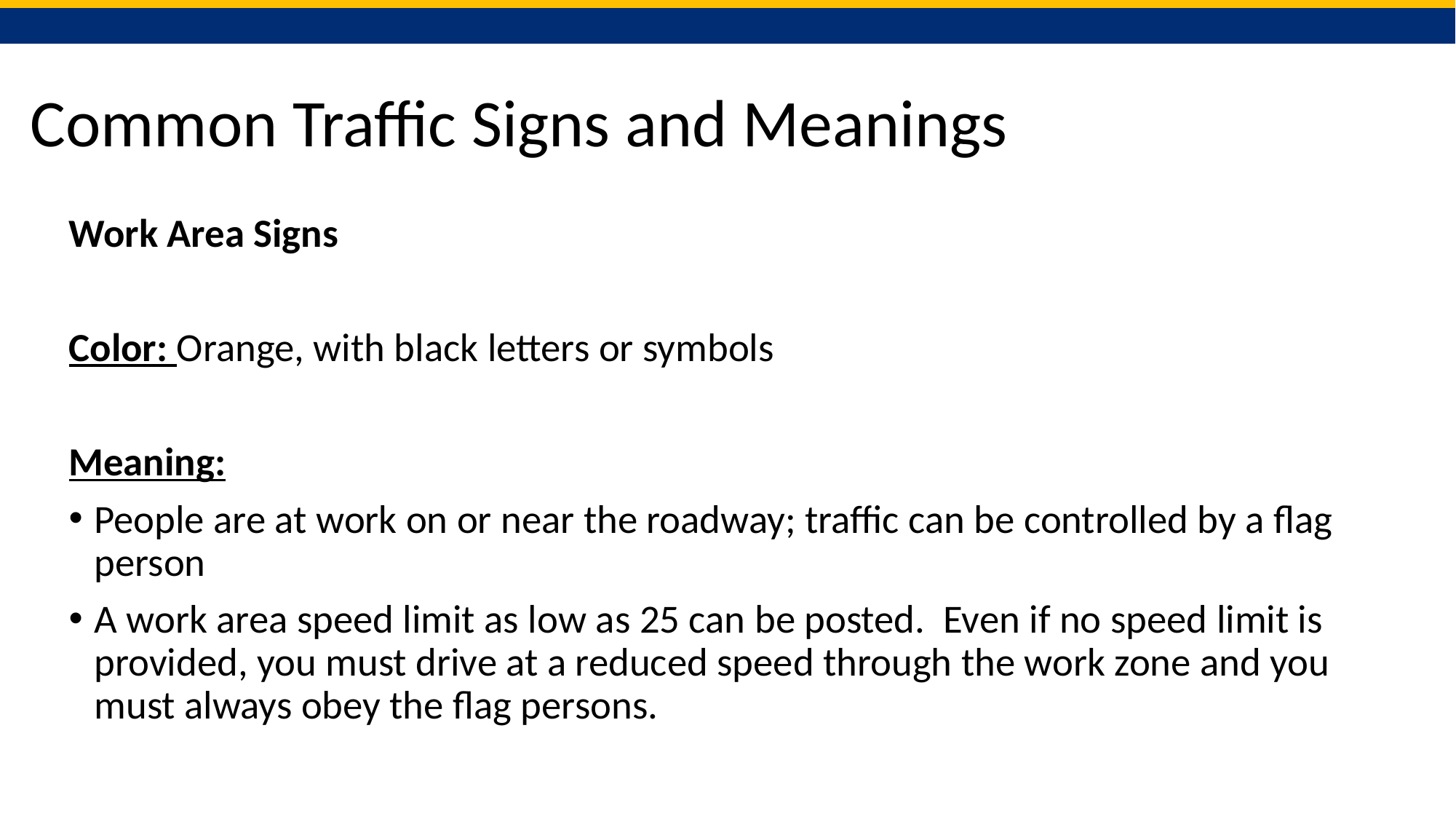

# Common Traffic Signs and Meanings
Work Area Signs

Color: Orange, with black letters or symbols

Meaning:
People are at work on or near the roadway; traffic can be controlled by a flag person
A work area speed limit as low as 25 can be posted.  Even if no speed limit is provided, you must drive at a reduced speed through the work zone and you must always obey the flag persons.